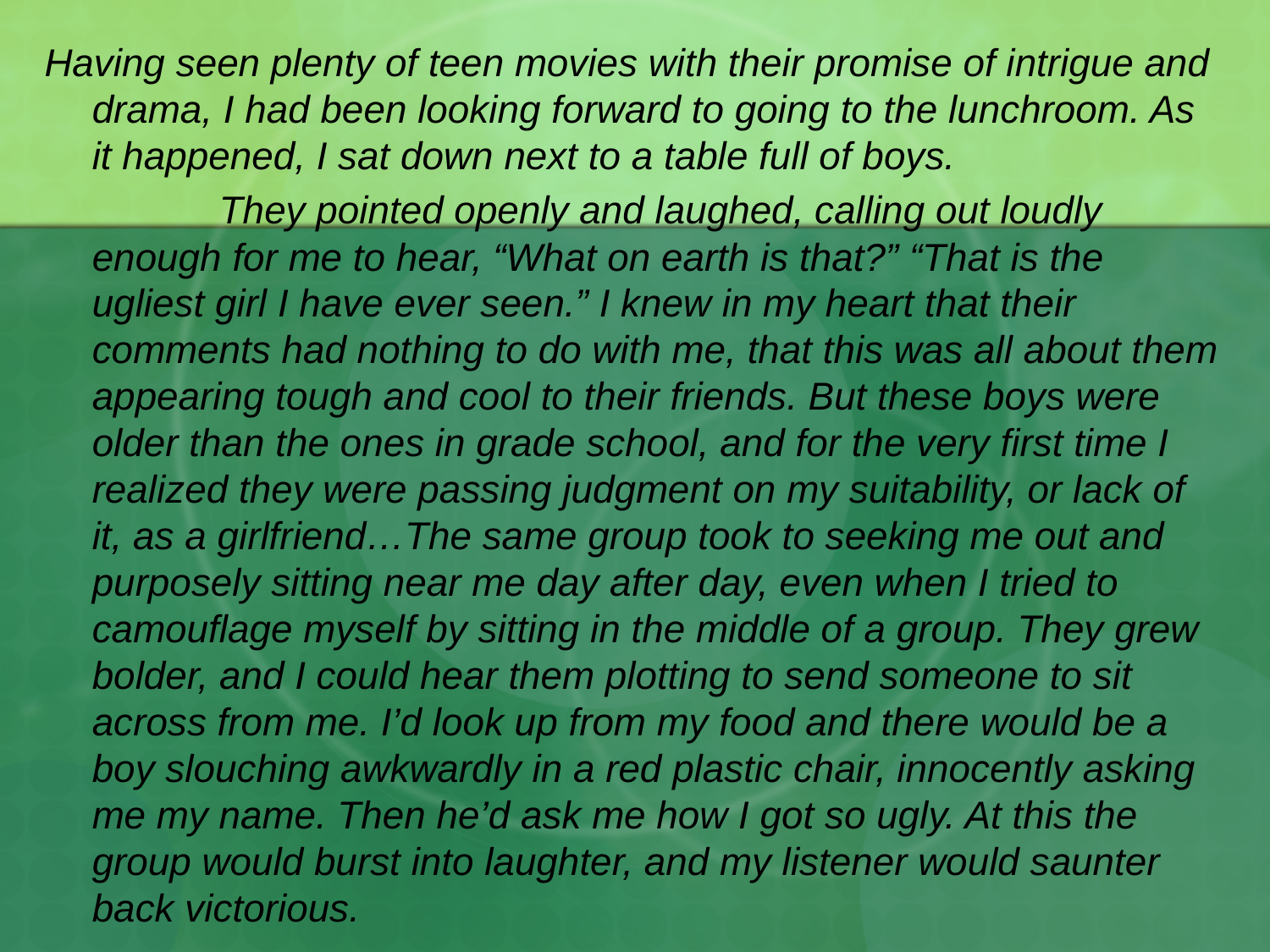

Having seen plenty of teen movies with their promise of intrigue and drama, I had been looking forward to going to the lunchroom. As it happened, I sat down next to a table full of boys.
		They pointed openly and laughed, calling out loudly enough for me to hear, “What on earth is that?” “That is the ugliest girl I have ever seen.” I knew in my heart that their comments had nothing to do with me, that this was all about them appearing tough and cool to their friends. But these boys were older than the ones in grade school, and for the very first time I realized they were passing judgment on my suitability, or lack of it, as a girlfriend…The same group took to seeking me out and purposely sitting near me day after day, even when I tried to camouflage myself by sitting in the middle of a group. They grew bolder, and I could hear them plotting to send someone to sit across from me. I’d look up from my food and there would be a boy slouching awkwardly in a red plastic chair, innocently asking me my name. Then he’d ask me how I got so ugly. At this the group would burst into laughter, and my listener would saunter back victorious.